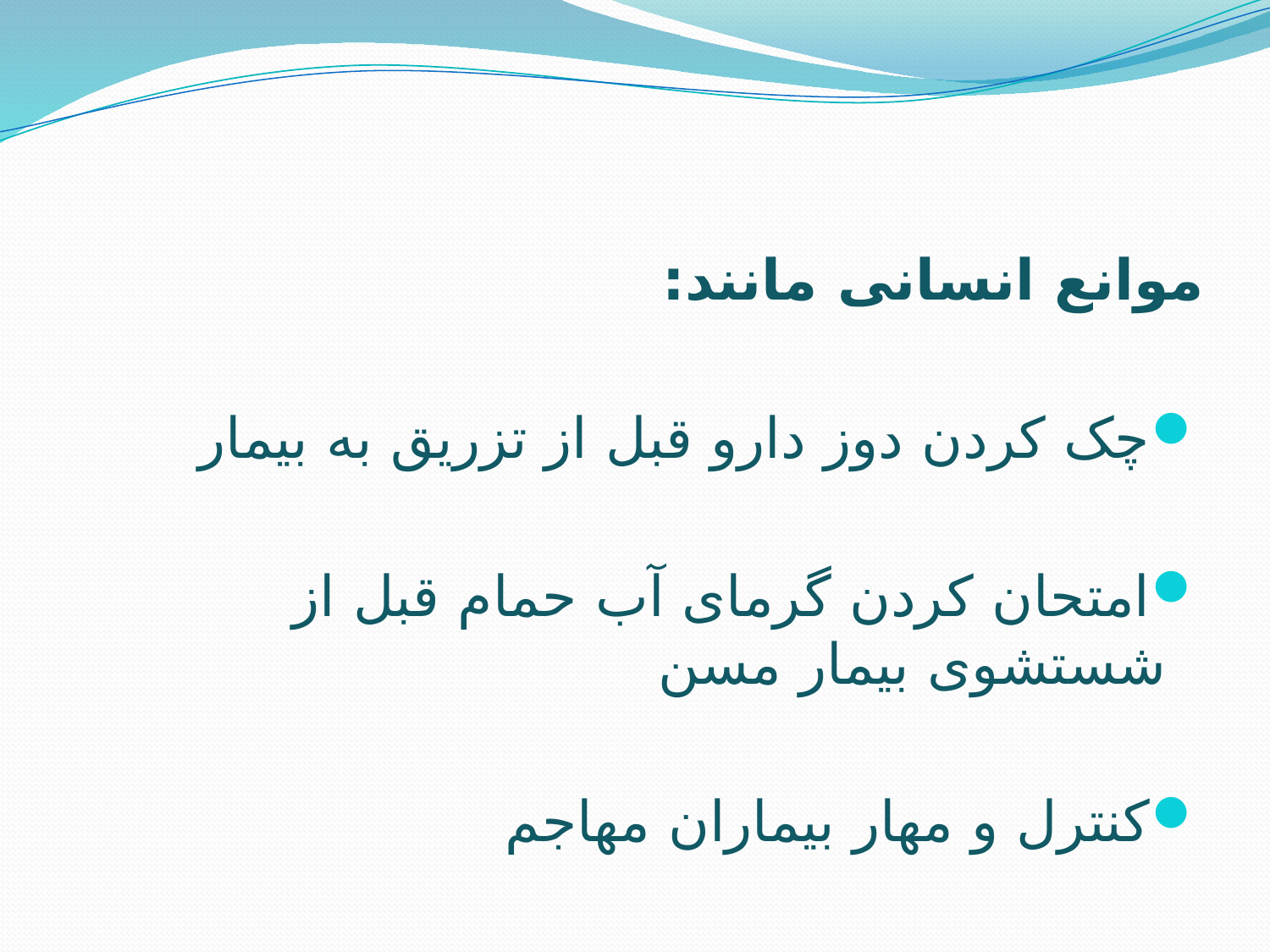

موانع انسانی مانند:

چک کردن دوز دارو قبل از تزریق به بیمار

امتحان کردن گرمای آب حمام قبل از شستشوی بیمار مسن

کنترل و مهار بیماران مهاجم